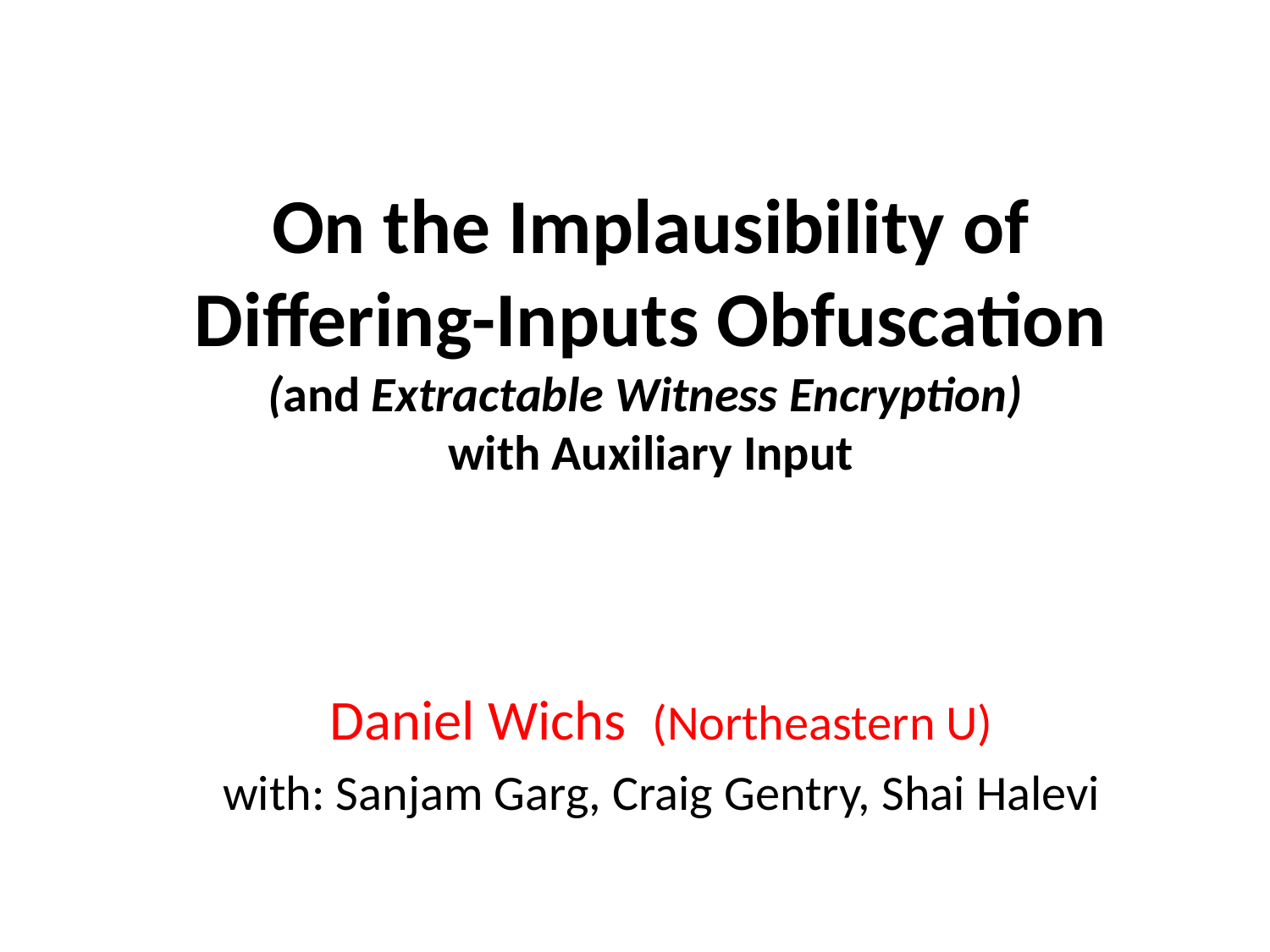

# On the Implausibility of Differing-Inputs Obfuscation (and Extractable Witness Encryption) with Auxiliary Input
Daniel Wichs  (Northeastern U)
with: Sanjam Garg, Craig Gentry, Shai Halevi